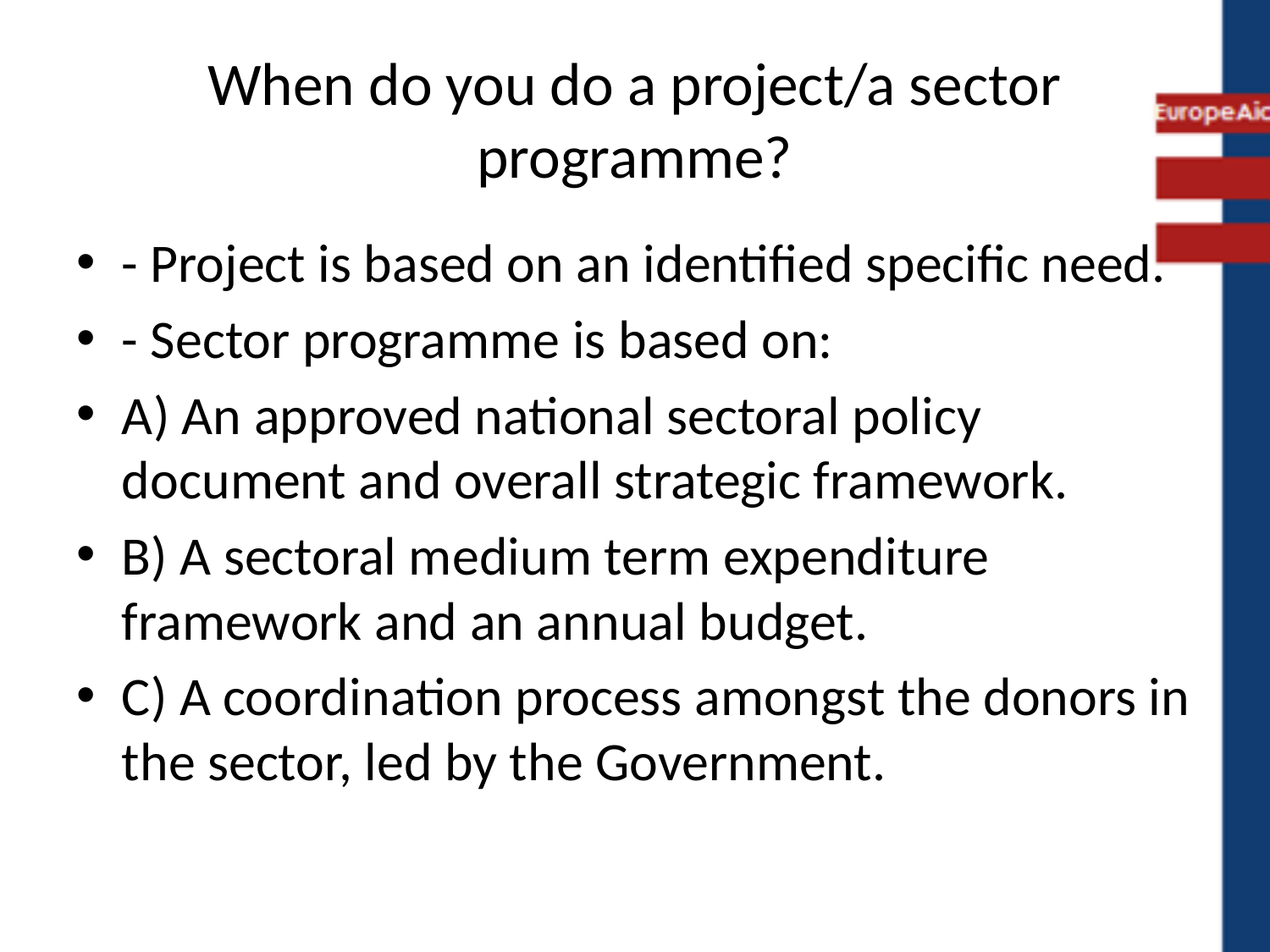

# When do you do a project/a sector programme?
- Project is based on an identified specific need.
- Sector programme is based on:
A) An approved national sectoral policy document and overall strategic framework.
B) A sectoral medium term expenditure framework and an annual budget.
C) A coordination process amongst the donors in the sector, led by the Government.